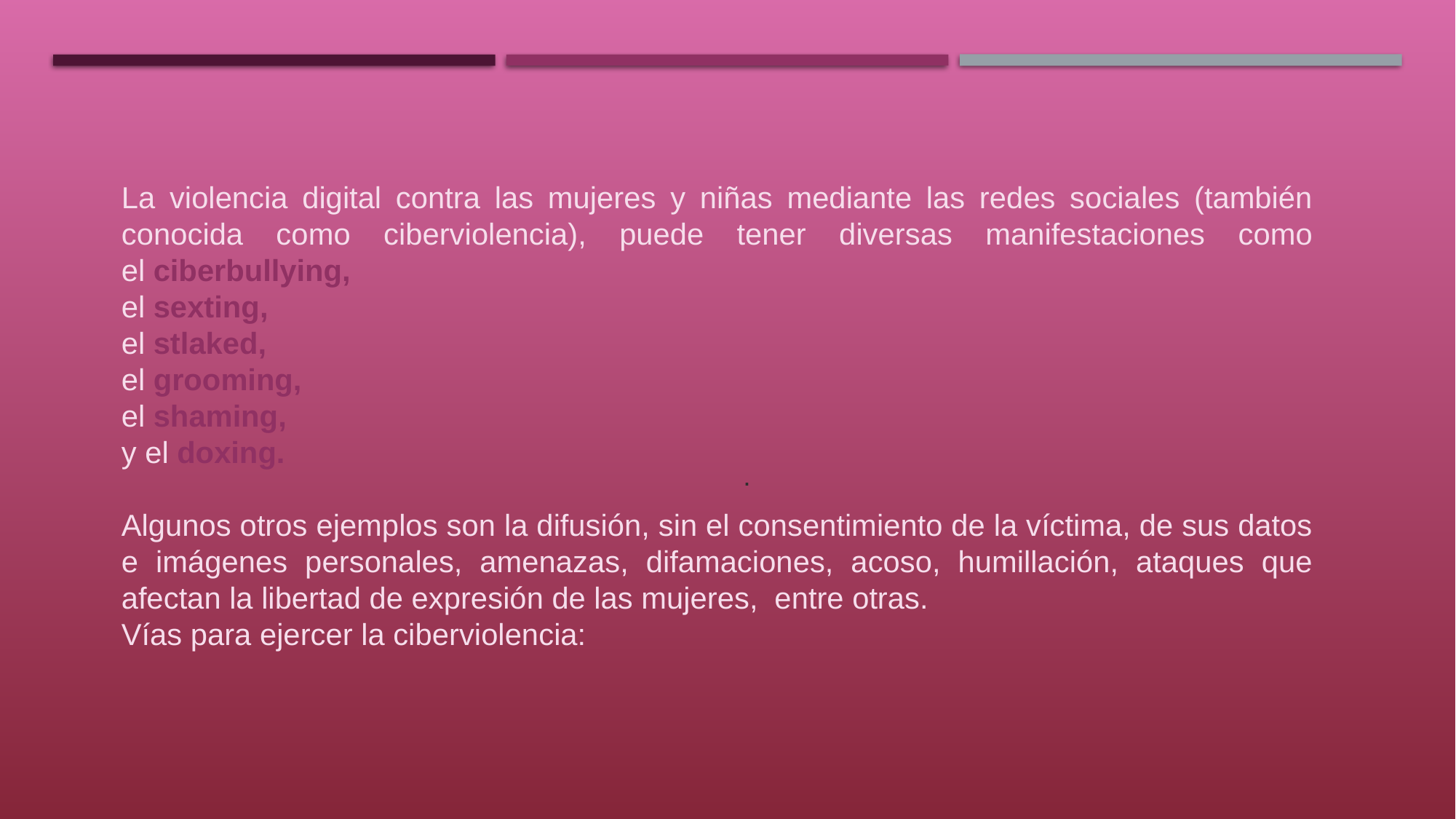

La violencia digital contra las mujeres y niñas mediante las redes sociales (también conocida como ciberviolencia), puede tener diversas manifestaciones como el ciberbullying,
el sexting,
el stlaked,
el grooming,
el shaming,
y el doxing.

Algunos otros ejemplos son la difusión, sin el consentimiento de la víctima, de sus datos e imágenes personales, amenazas, difamaciones, acoso, humillación, ataques que afectan la libertad de expresión de las mujeres,  entre otras.
Vías para ejercer la ciberviolencia:
.